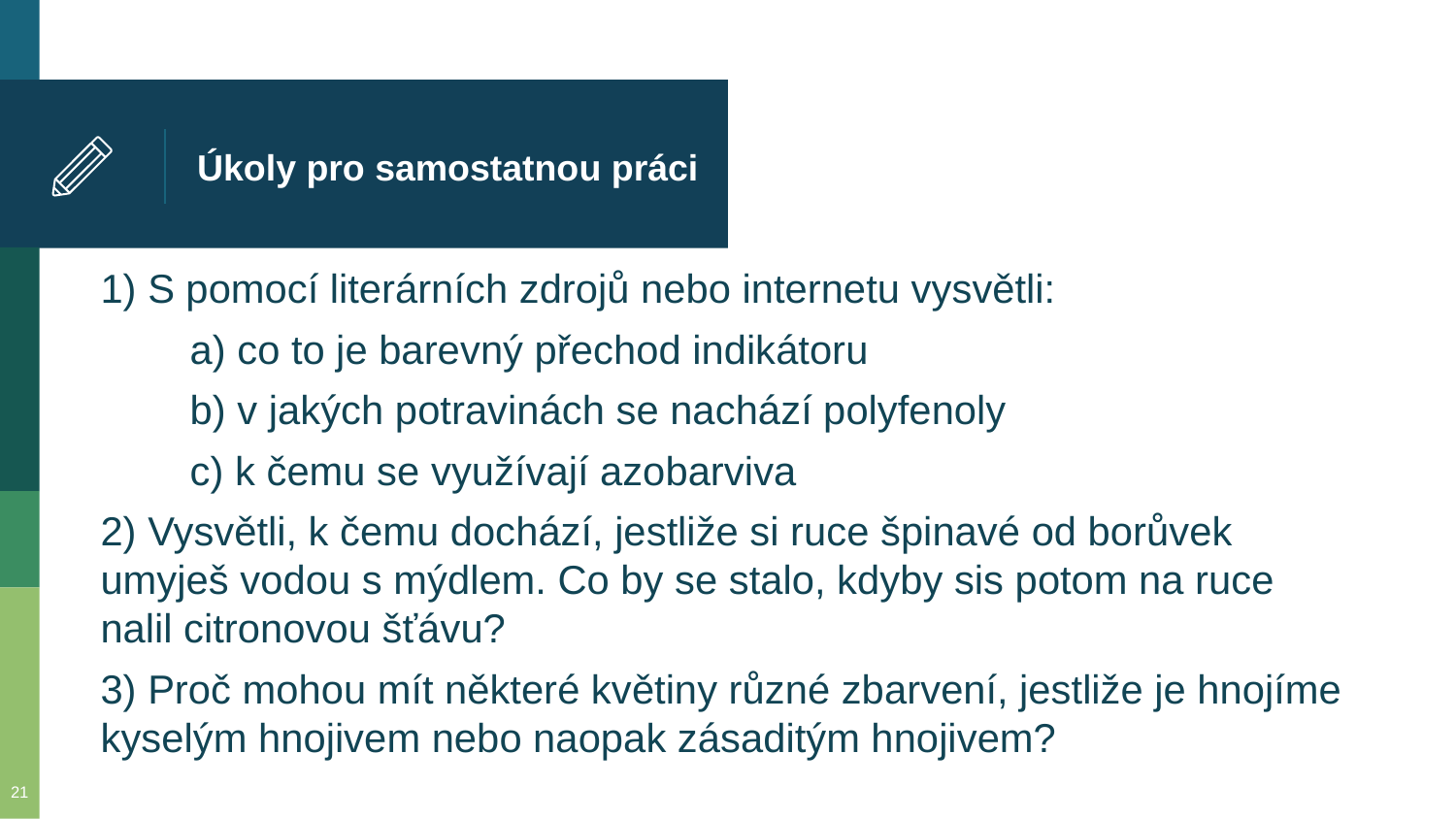

# Úkoly pro samostatnou práci

1) S pomocí literárních zdrojů nebo internetu vysvětli:
        a) co to je barevný přechod indikátoru
        b) v jakých potravinách se nachází polyfenoly
        c) k čemu se využívají azobarviva
2) Vysvětli, k čemu dochází, jestliže si ruce špinavé od borůvek umyješ vodou s mýdlem. Co by se stalo, kdyby sis potom na ruce nalil citronovou šťávu?
3) Proč mohou mít některé květiny různé zbarvení, jestliže je hnojíme kyselým hnojivem nebo naopak zásaditým hnojivem?
21